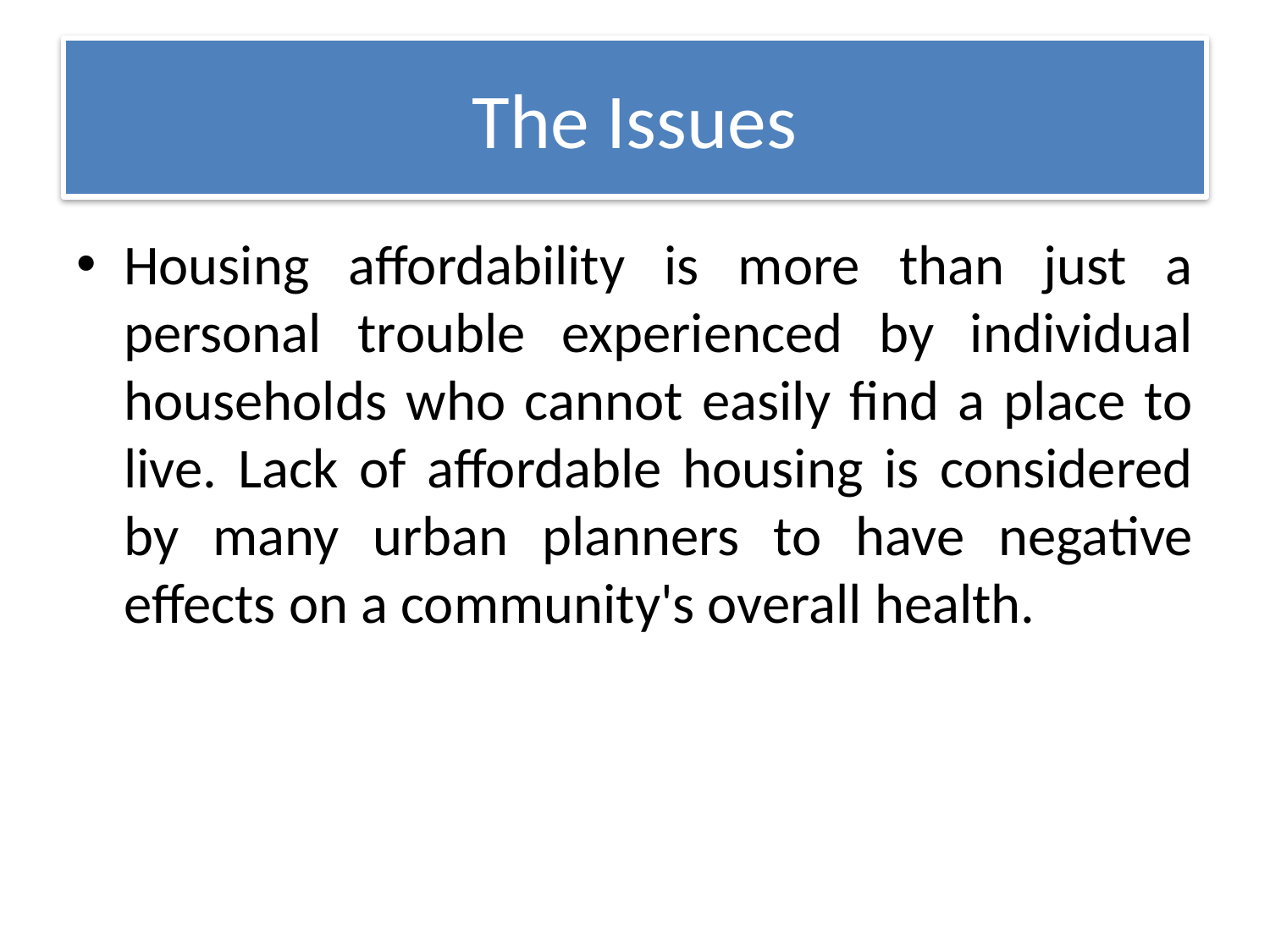

# The Issues
Housing affordability is more than just a personal trouble experienced by individual households who cannot easily find a place to live. Lack of affordable housing is considered by many urban planners to have negative effects on a community's overall health.